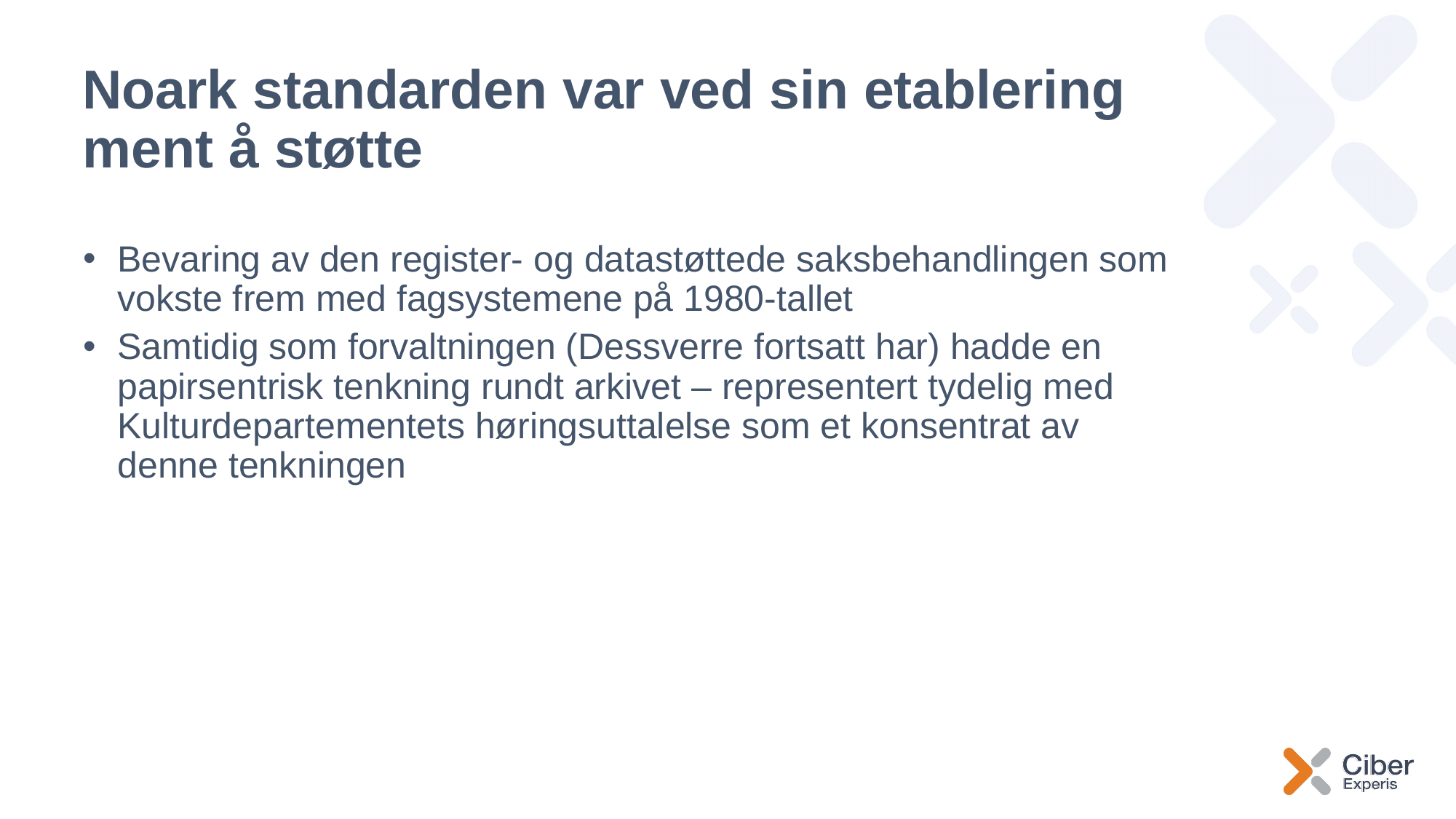

# Noark standarden var ved sin etablering ment å støtte
Bevaring av den register- og datastøttede saksbehandlingen som vokste frem med fagsystemene på 1980-tallet
Samtidig som forvaltningen (Dessverre fortsatt har) hadde en papirsentrisk tenkning rundt arkivet – representert tydelig med Kulturdepartementets høringsuttalelse som et konsentrat av denne tenkningen